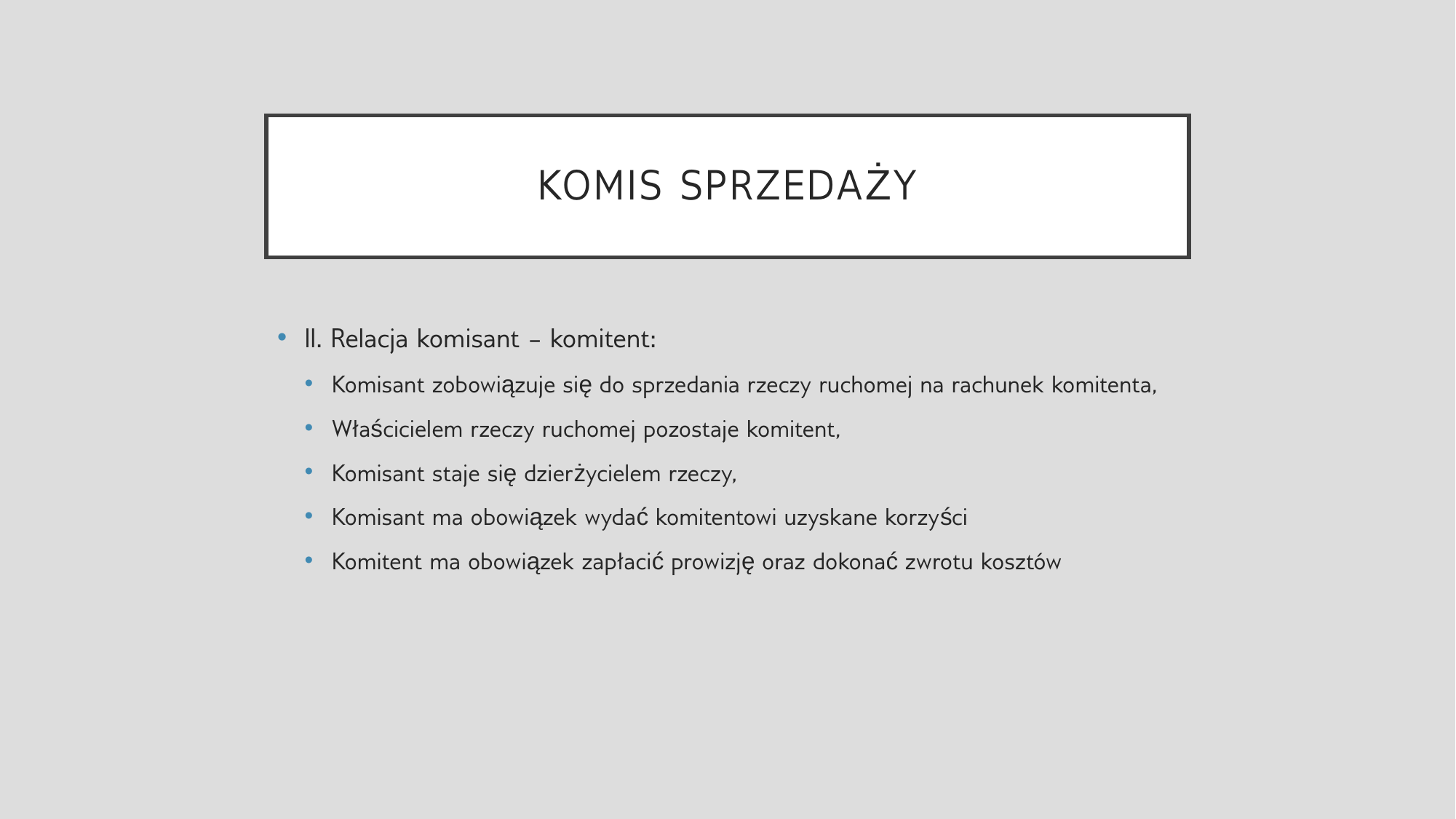

# Komis sprzedaży
II. Relacja komisant – komitent:
Komisant zobowiązuje się do sprzedania rzeczy ruchomej na rachunek komitenta,
Właścicielem rzeczy ruchomej pozostaje komitent,
Komisant staje się dzierżycielem rzeczy,
Komisant ma obowiązek wydać komitentowi uzyskane korzyści
Komitent ma obowiązek zapłacić prowizję oraz dokonać zwrotu kosztów